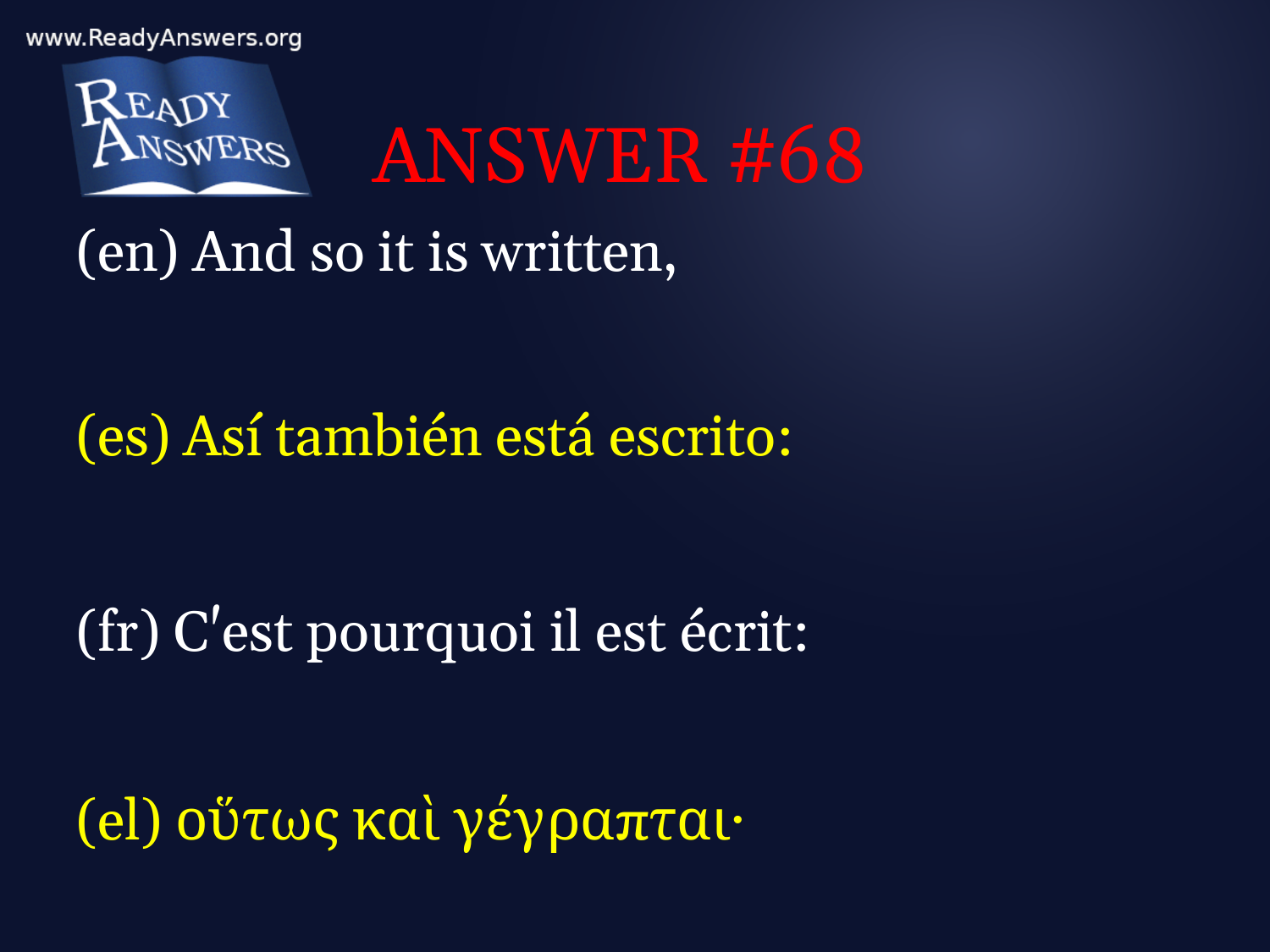

# ANSWER #68
(en) And so it is written,
(es) Así también está escrito:
(fr) C'est pourquoi il est écrit:
(el) οὕτως καὶ γέγραπται·